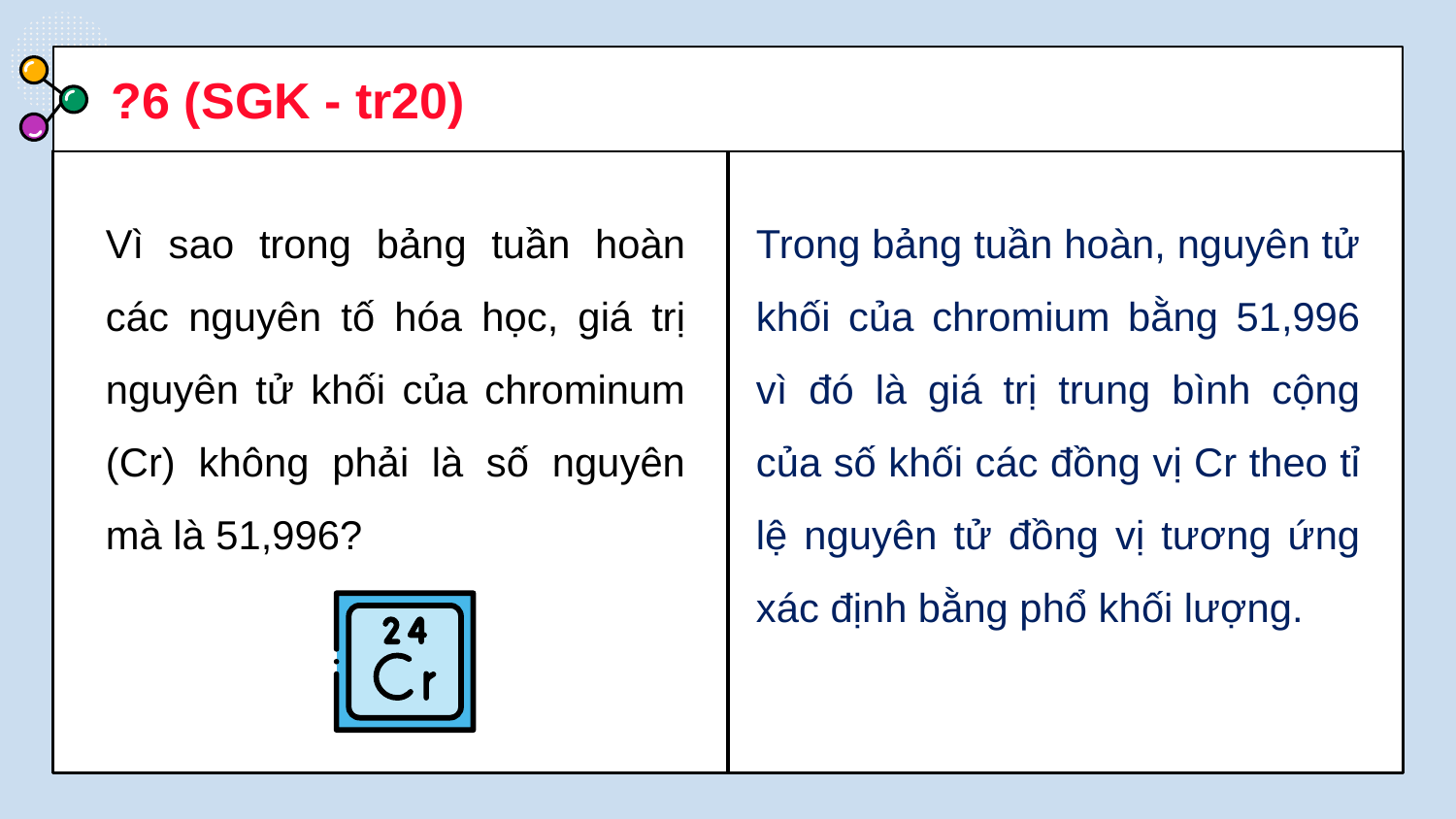

# ?6 (SGK - tr20)

Vì sao trong bảng tuần hoàn các nguyên tố hóa học, giá trị nguyên tử khối của chrominum (Cr) không phải là số nguyên mà là 51,996?
Trong bảng tuần hoàn, nguyên tử khối của chromium bằng 51,996 vì đó là giá trị trung bình cộng của số khối các đồng vị Cr theo tỉ lệ nguyên tử đồng vị tương ứng xác định bằng phổ khối lượng.